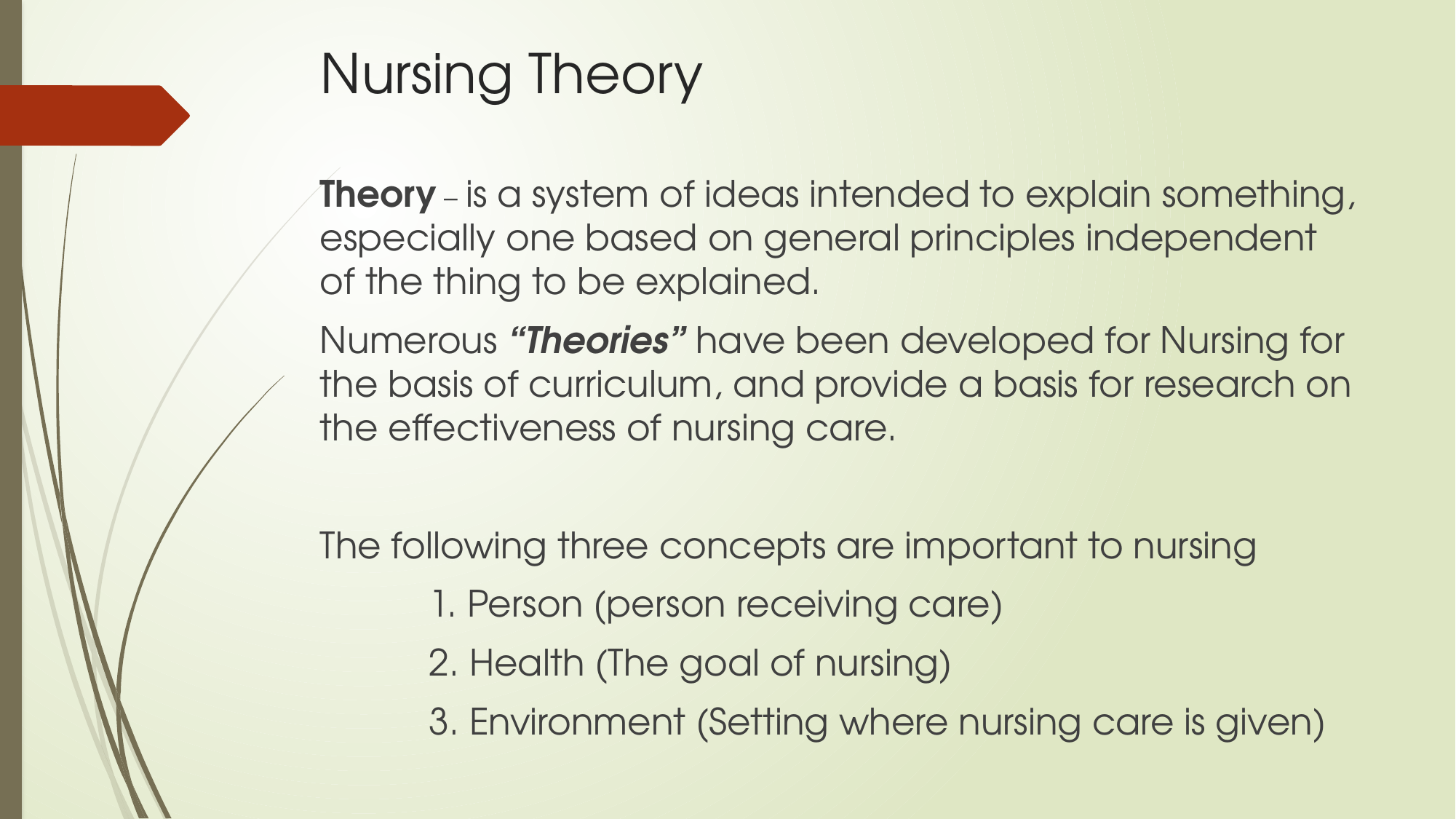

# Nursing Theory
Theory – is a system of ideas intended to explain something, especially one based on general principles independent of the thing to be explained.
Numerous “Theories” have been developed for Nursing for the basis of curriculum, and provide a basis for research on the effectiveness of nursing care.

The following three concepts are important to nursing
	1. Person (person receiving care)
	2. Health (The goal of nursing)
	3. Environment (Setting where nursing care is given)